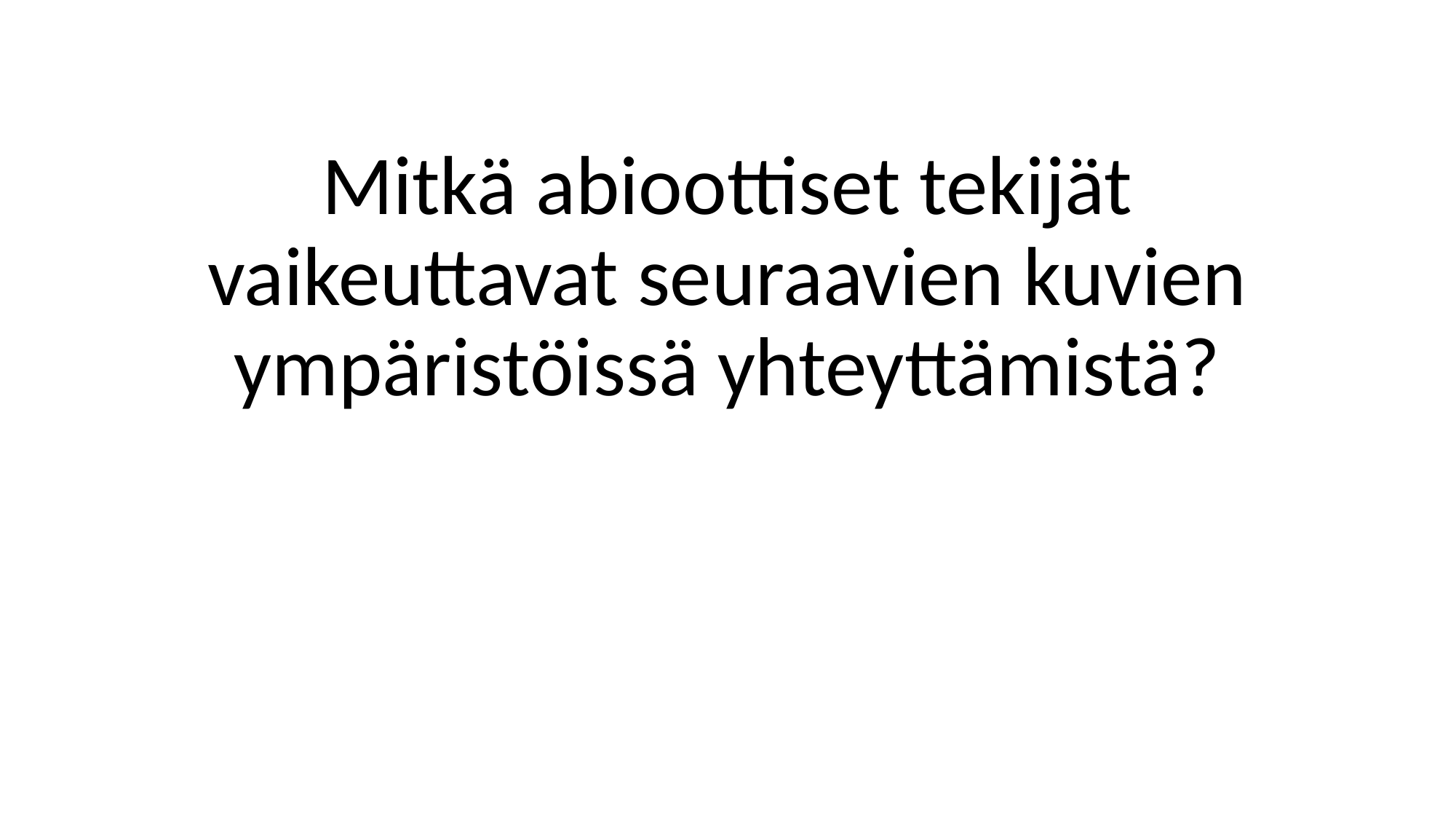

# Mitkä abioottiset tekijät vaikeuttavat seuraavien kuvien ympäristöissä yhteyttämistä?